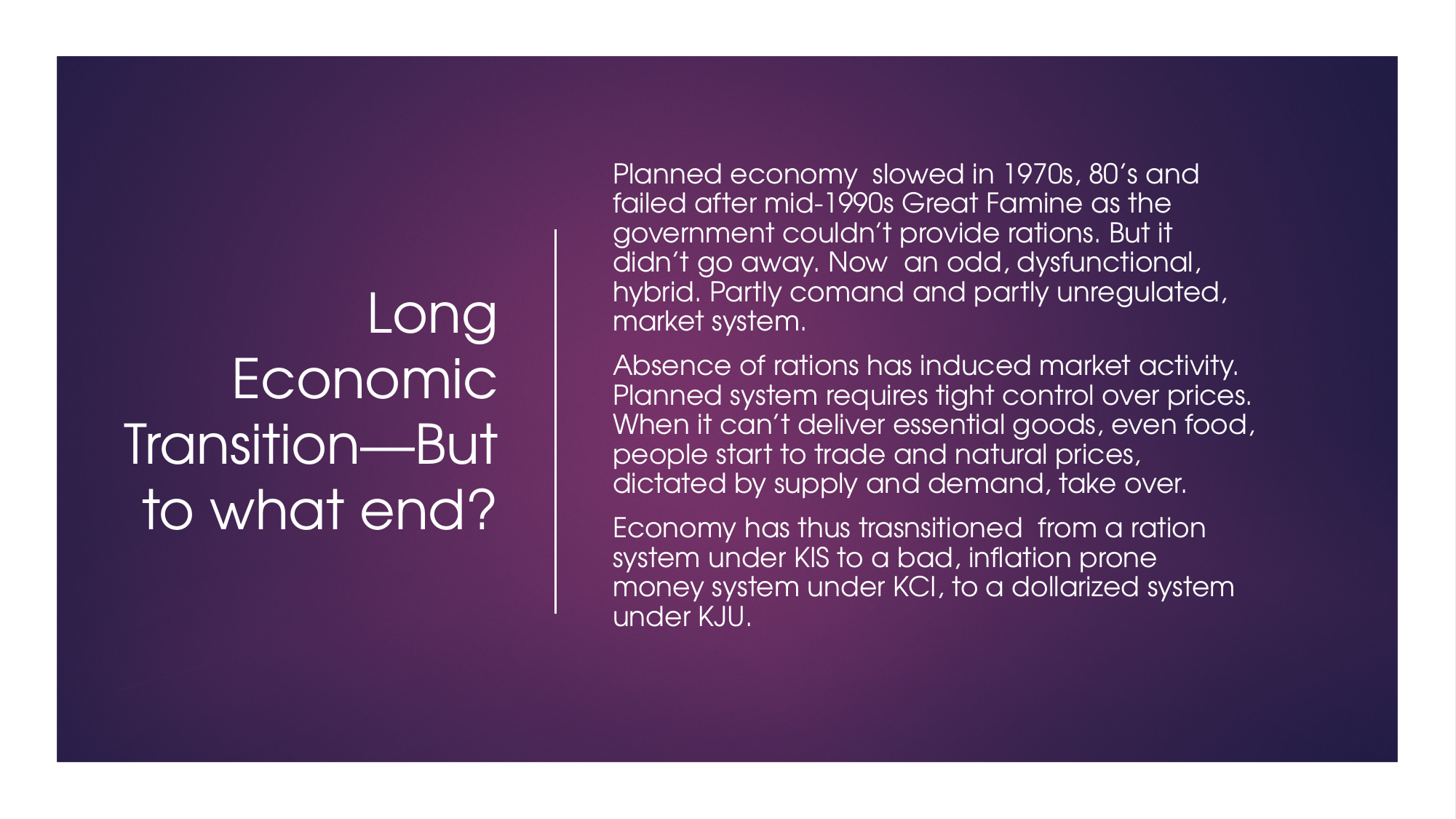

# Long Economic Transition—But to what end?
Planned economy  slowed in 1970s, 80’s and failed after mid-1990s Great Famine as the government couldn’t provide rations. But it didn’t go away. Now  an odd, dysfunctional, hybrid. Partly comand and partly unregulated, market system.
Absence of rations has induced market activity. Planned system requires tight control over prices. When it can’t deliver essential goods, even food, people start to trade and natural prices, dictated by supply and demand, take over.
Economy has thus trasnsitioned  from a ration system under KIS to a bad, inflation prone money system under KCI, to a dollarized system under KJU.